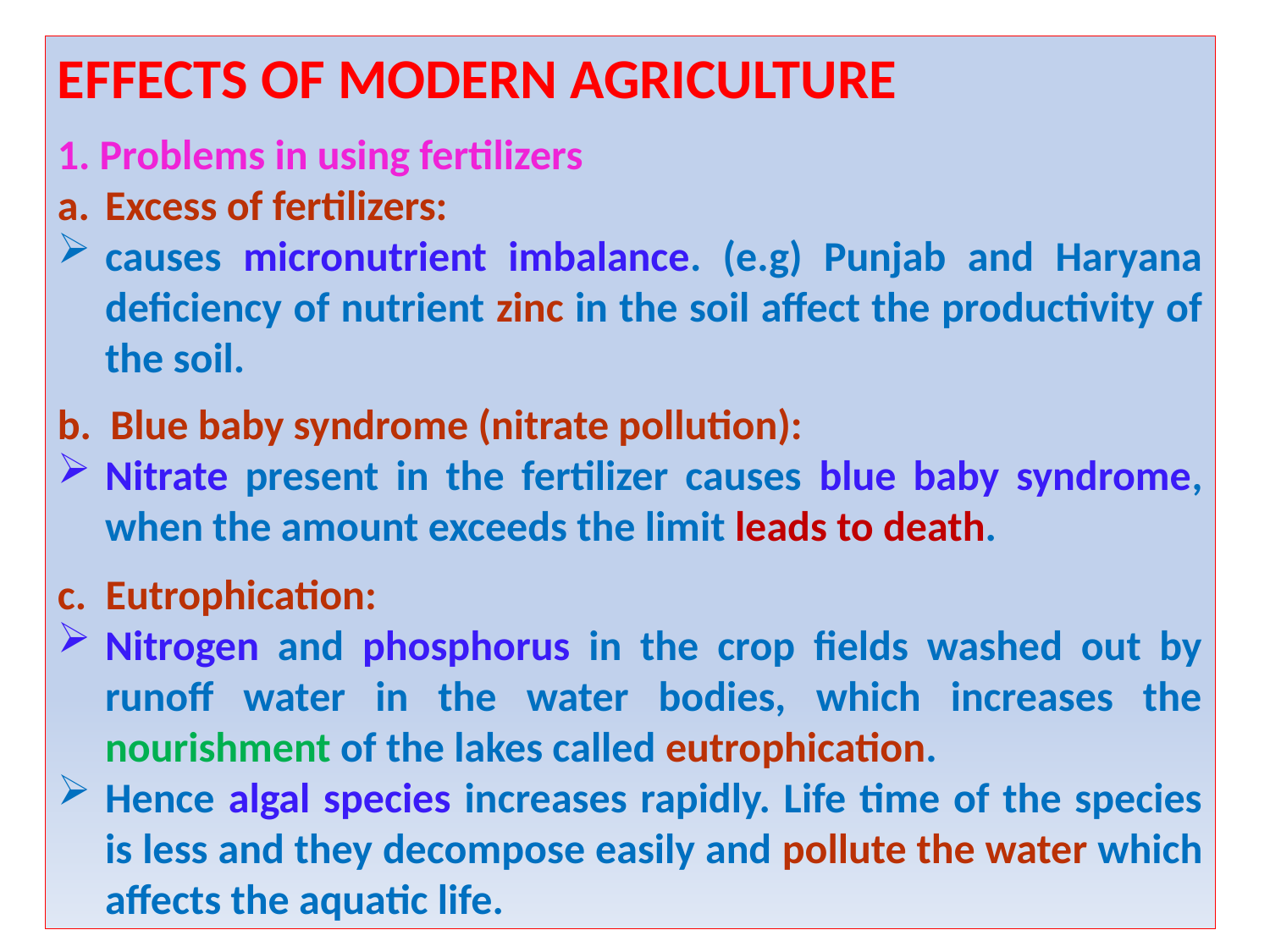

EFFECTS OF MODERN AGRICULTURE

1. Problems in using fertilizers
Excess of fertilizers:
causes micronutrient imbalance. (e.g) Punjab and Haryana deficiency of nutrient zinc in the soil affect the productivity of the soil.

b.  Blue baby syndrome (nitrate pollution):
Nitrate present in the fertilizer causes blue baby syndrome, when the amount exceeds the limit leads to death.

c.  Eutrophication:
Nitrogen and phosphorus in the crop fields washed out by runoff water in the water bodies, which increases the nourishment of the lakes called eutrophication.
Hence algal species increases rapidly. Life time of the species is less and they decompose easily and pollute the water which affects the aquatic life.